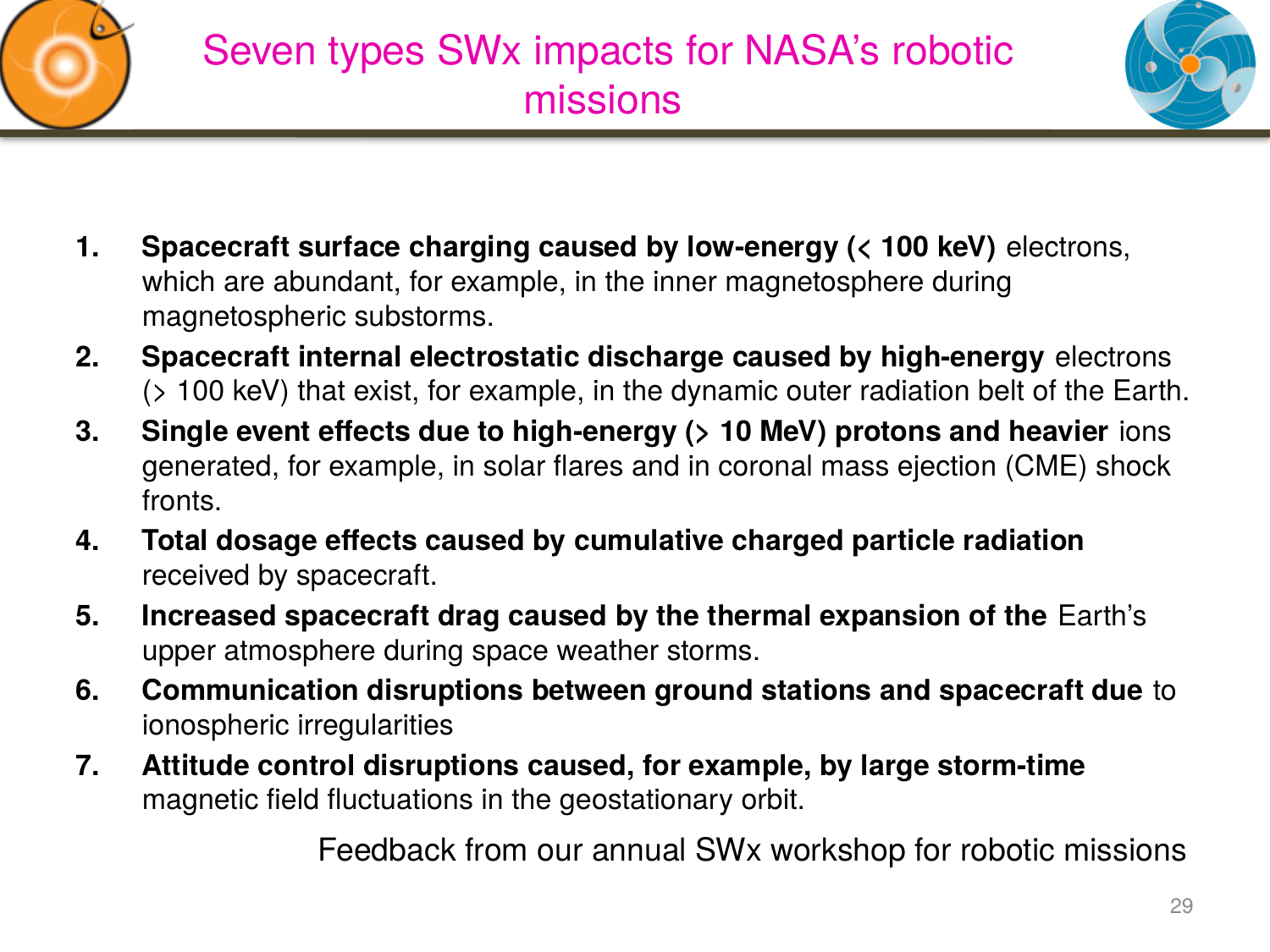

# Seven types SWx impacts for NASA’s robotic missions
Spacecraft surface charging caused by low-energy (< 100 keV) electrons, which are abundant, for example, in the inner magnetosphere during magnetospheric substorms.
Spacecraft internal electrostatic discharge caused by high-energy electrons (> 100 keV) that exist, for example, in the dynamic outer radiation belt of the Earth.
Single event effects due to high-energy (> 10 MeV) protons and heavier ions generated, for example, in solar flares and in coronal mass ejection (CME) shock fronts.
Total dosage effects caused by cumulative charged particle radiation received by spacecraft.
Increased spacecraft drag caused by the thermal expansion of the Earth’s upper atmosphere during space weather storms.
Communication disruptions between ground stations and spacecraft due to ionospheric irregularities
Attitude control disruptions caused, for example, by large storm-time magnetic field fluctuations in the geostationary orbit.
Feedback from our annual SWx workshop for robotic missions
29